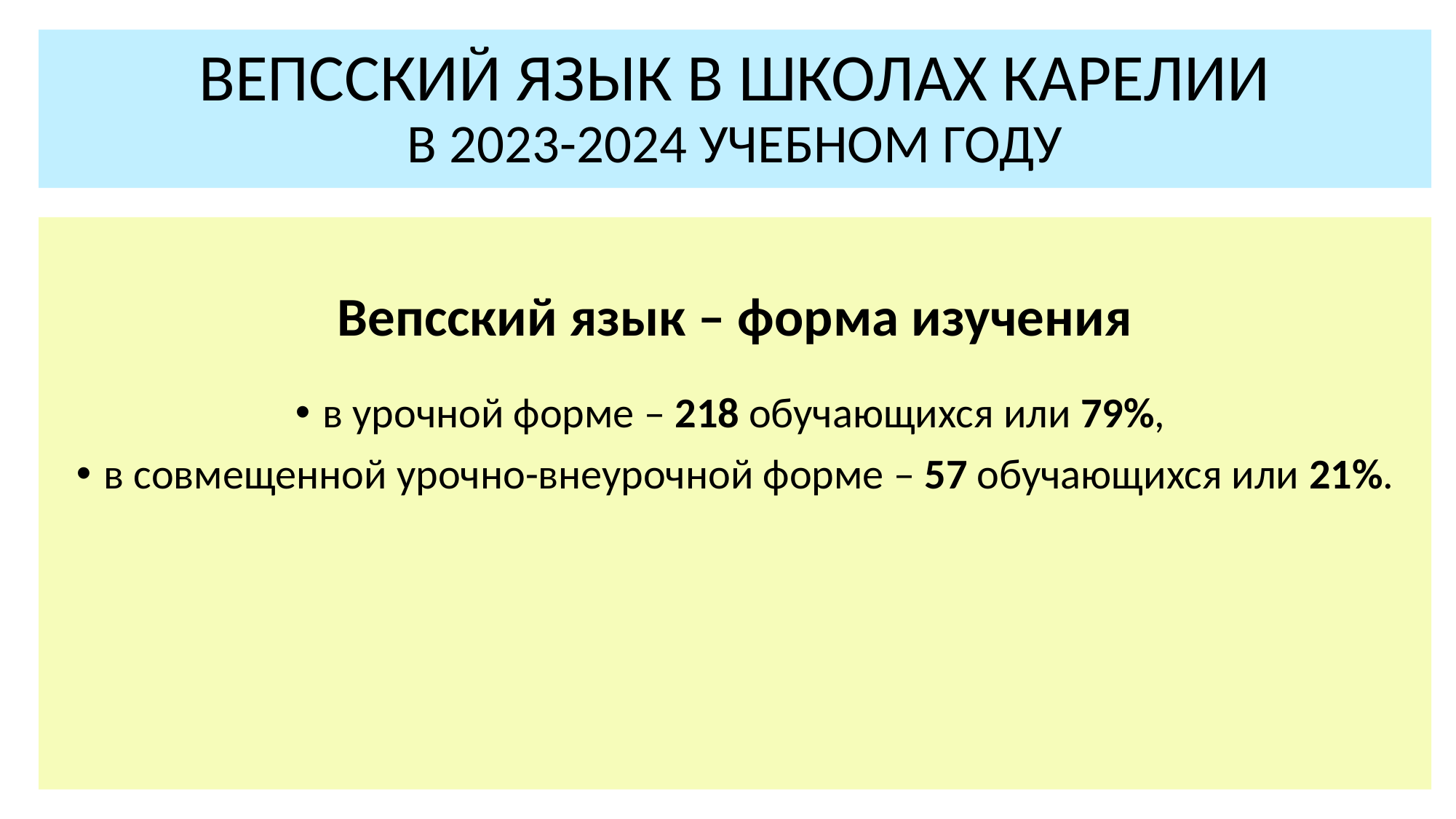

# ВЕПССКИЙ ЯЗЫК В ШКОЛАХ КАРЕЛИИ В 2023-2024 УЧЕБНОМ ГОДУ

Вепсский язык – форма изучения

в урочной форме – 218 обучающихся или 79%,
в совмещенной урочно-внеурочной форме – 57 обучающихся или 21%.